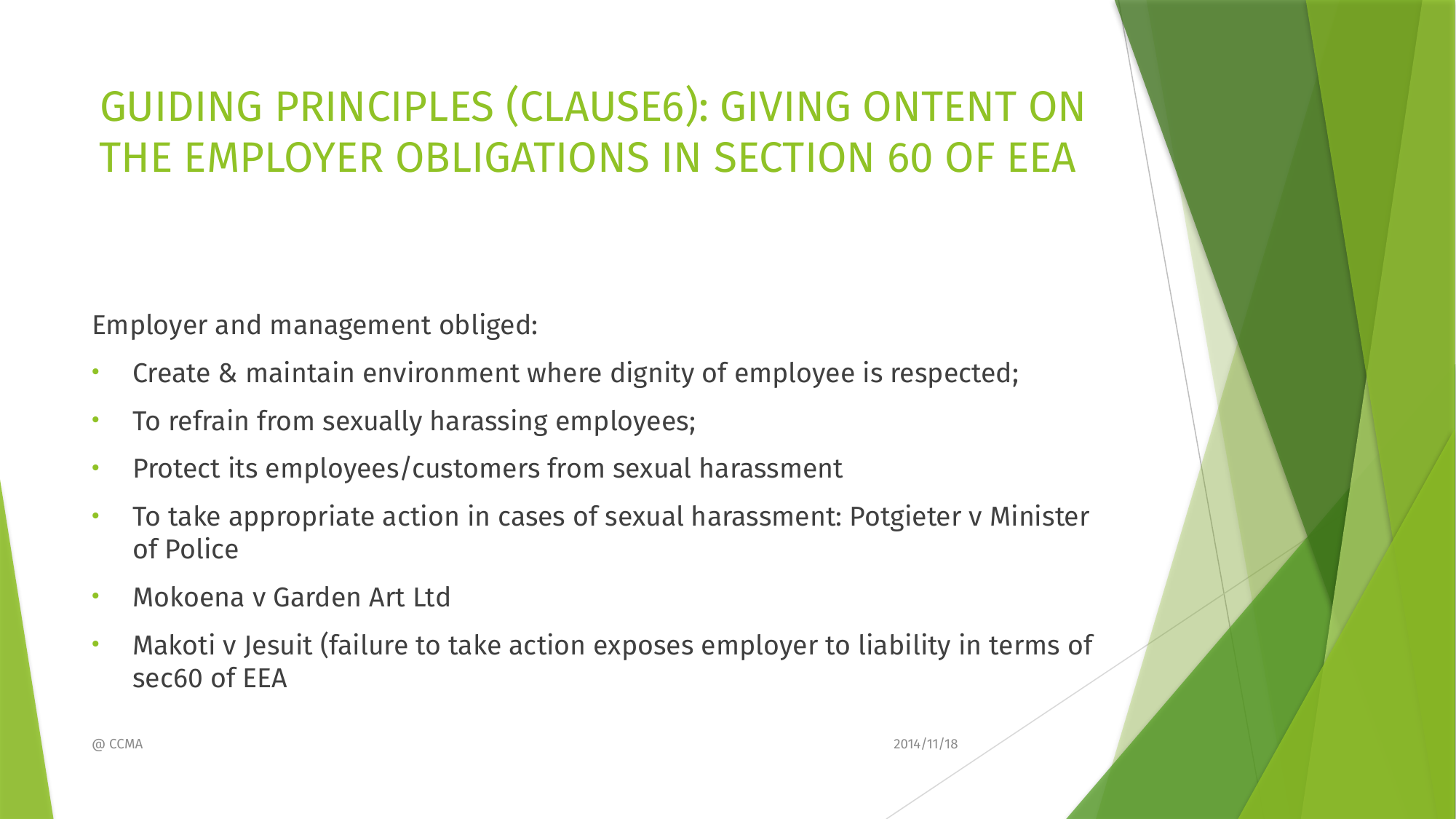

# GUIDING PRINCIPLES (CLAUSE6): GIVING ONTENT ON THE EMPLOYER OBLIGATIONS IN SECTION 60 OF EEA
Employer and management obliged:
Create & maintain environment where dignity of employee is respected;
To refrain from sexually harassing employees;
Protect its employees/customers from sexual harassment
To take appropriate action in cases of sexual harassment: Potgieter v Minister of Police
Mokoena v Garden Art Ltd
Makoti v Jesuit (failure to take action exposes employer to liability in terms of sec60 of EEA

@ CCMA
2014/11/18